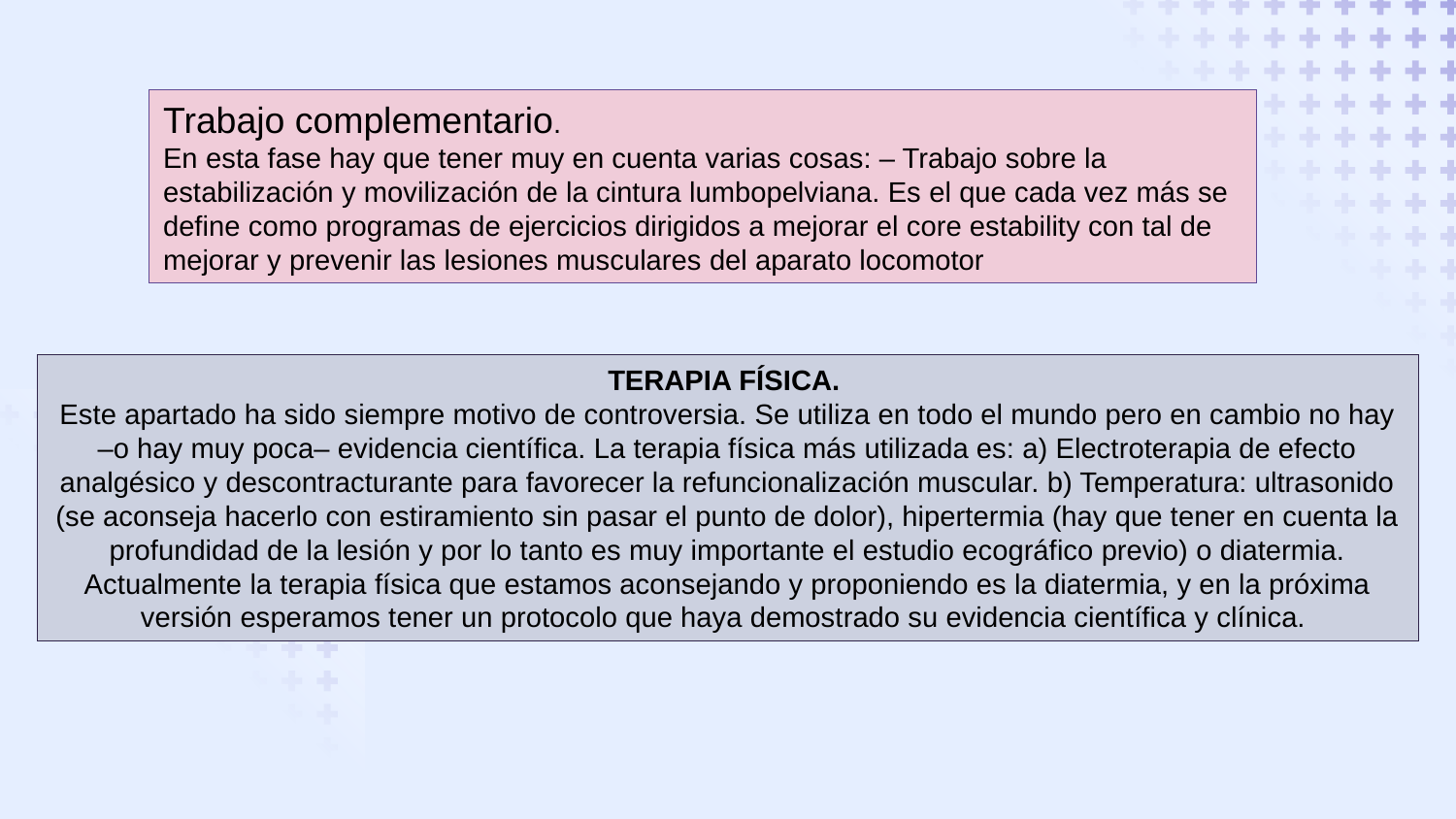

Trabajo complementario.
En esta fase hay que tener muy en cuenta varias cosas: – Trabajo sobre la estabilización y movilización de la cintura lumbopelviana. Es el que cada vez más se define como programas de ejercicios dirigidos a mejorar el core estability con tal de mejorar y prevenir las lesiones musculares del aparato locomotor
TERAPIA FÍSICA.
Este apartado ha sido siempre motivo de controversia. Se utiliza en todo el mundo pero en cambio no hay –o hay muy poca– evidencia científica. La terapia física más utilizada es: a) Electroterapia de efecto analgésico y descontracturante para favorecer la refuncionalización muscular. b) Temperatura: ultrasonido (se aconseja hacerlo con estiramiento sin pasar el punto de dolor), hipertermia (hay que tener en cuenta la profundidad de la lesión y por lo tanto es muy importante el estudio ecográfico previo) o diatermia. Actualmente la terapia física que estamos aconsejando y proponiendo es la diatermia, y en la próxima versión esperamos tener un protocolo que haya demostrado su evidencia científica y clínica.